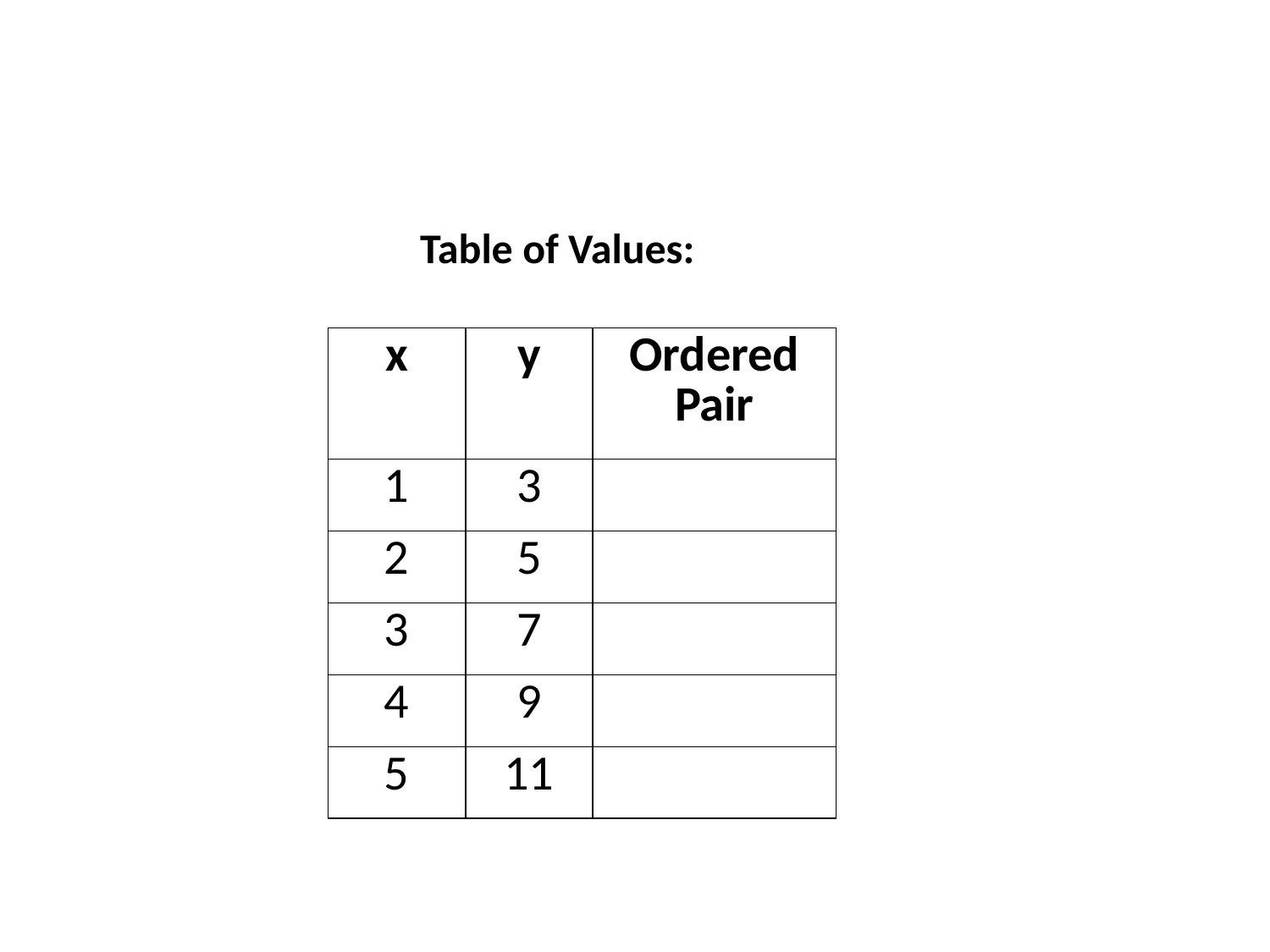

Table of Values:

| x | y | Ordered Pair |
| --- | --- | --- |
| 1 | 3 |  |
| 2 | 5 |  |
| 3 | 7 |  |
| 4 | 9 |  |
| 5 | 11 |  |